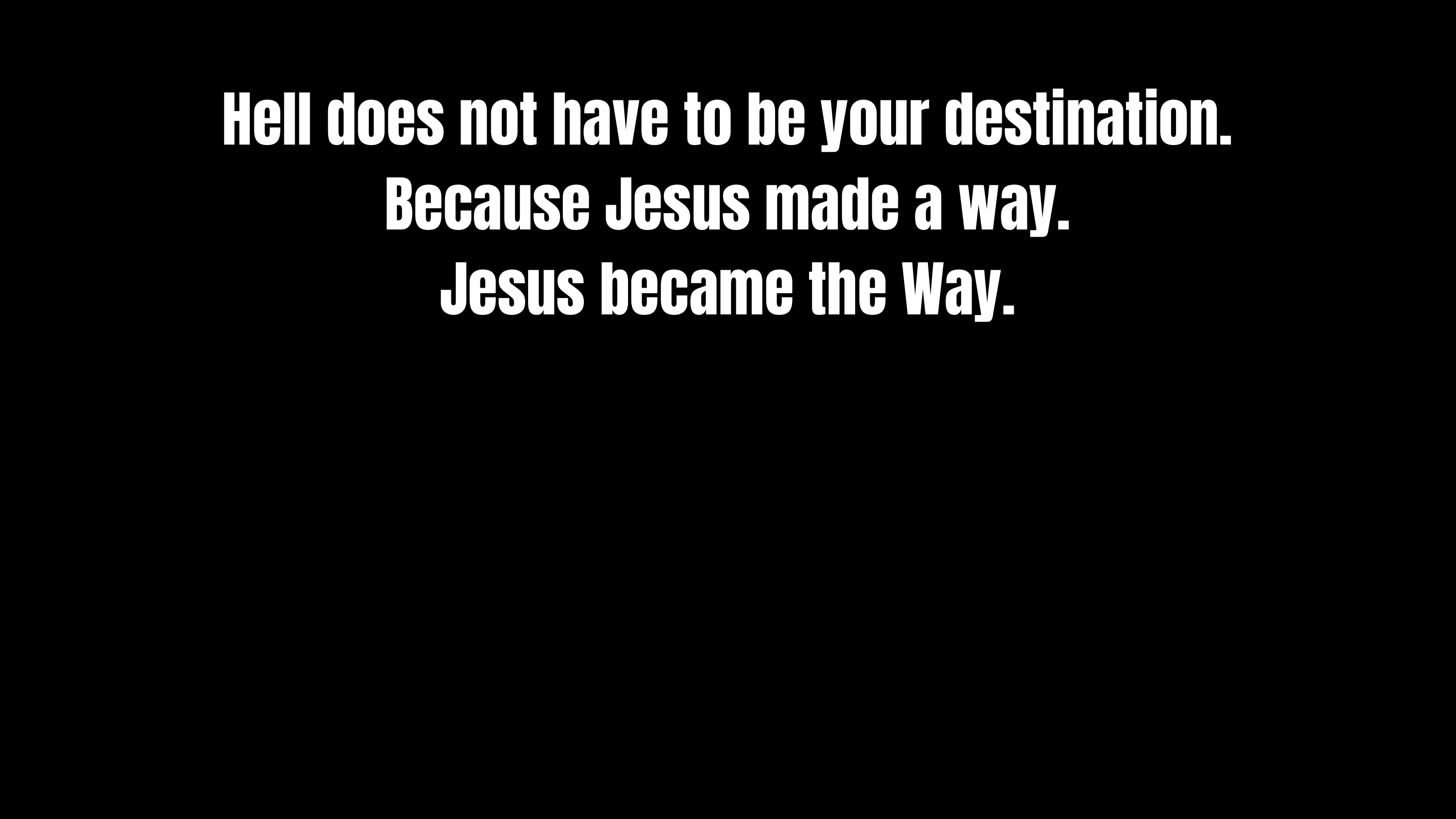

Hell does not have to be your destination.
Because Jesus made a way.
Jesus became the Way.